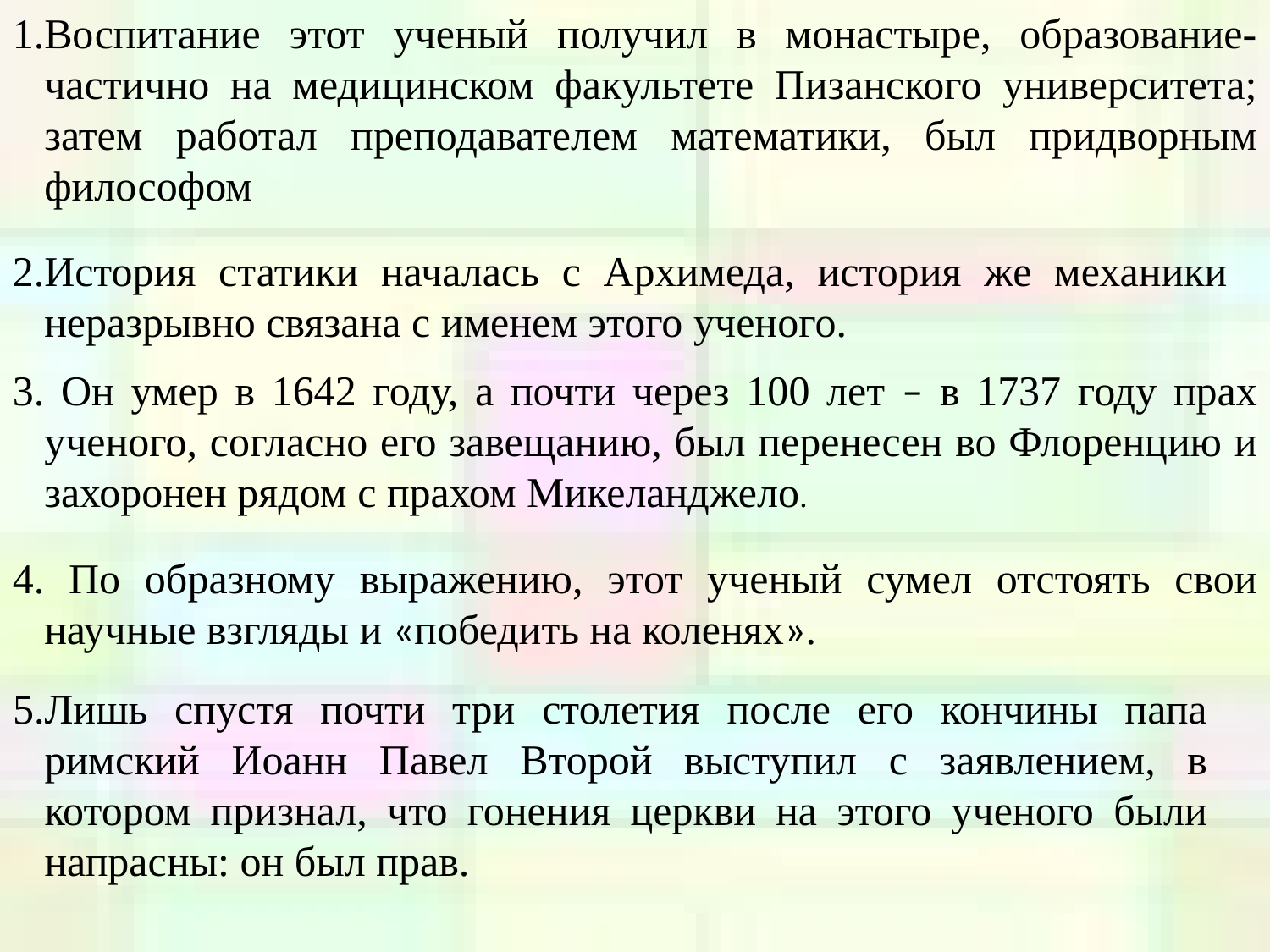

Воспитание этот ученый получил в монастыре, образование- частично на медицинском факультете Пизанского университета; затем работал преподавателем математики, был придворным философом
2.История статики началась с Архимеда, история же механики неразрывно связана с именем этого ученого.
3. Он умер в 1642 году, а почти через 100 лет – в 1737 году прах ученого, согласно его завещанию, был перенесен во Флоренцию и захоронен рядом с прахом Микеланджело.
4. По образному выражению, этот ученый сумел отстоять свои научные взгляды и «победить на коленях».
5.Лишь спустя почти три столетия после его кончины папа римский Иоанн Павел Второй выступил с заявлением, в котором признал, что гонения церкви на этого ученого были напрасны: он был прав.